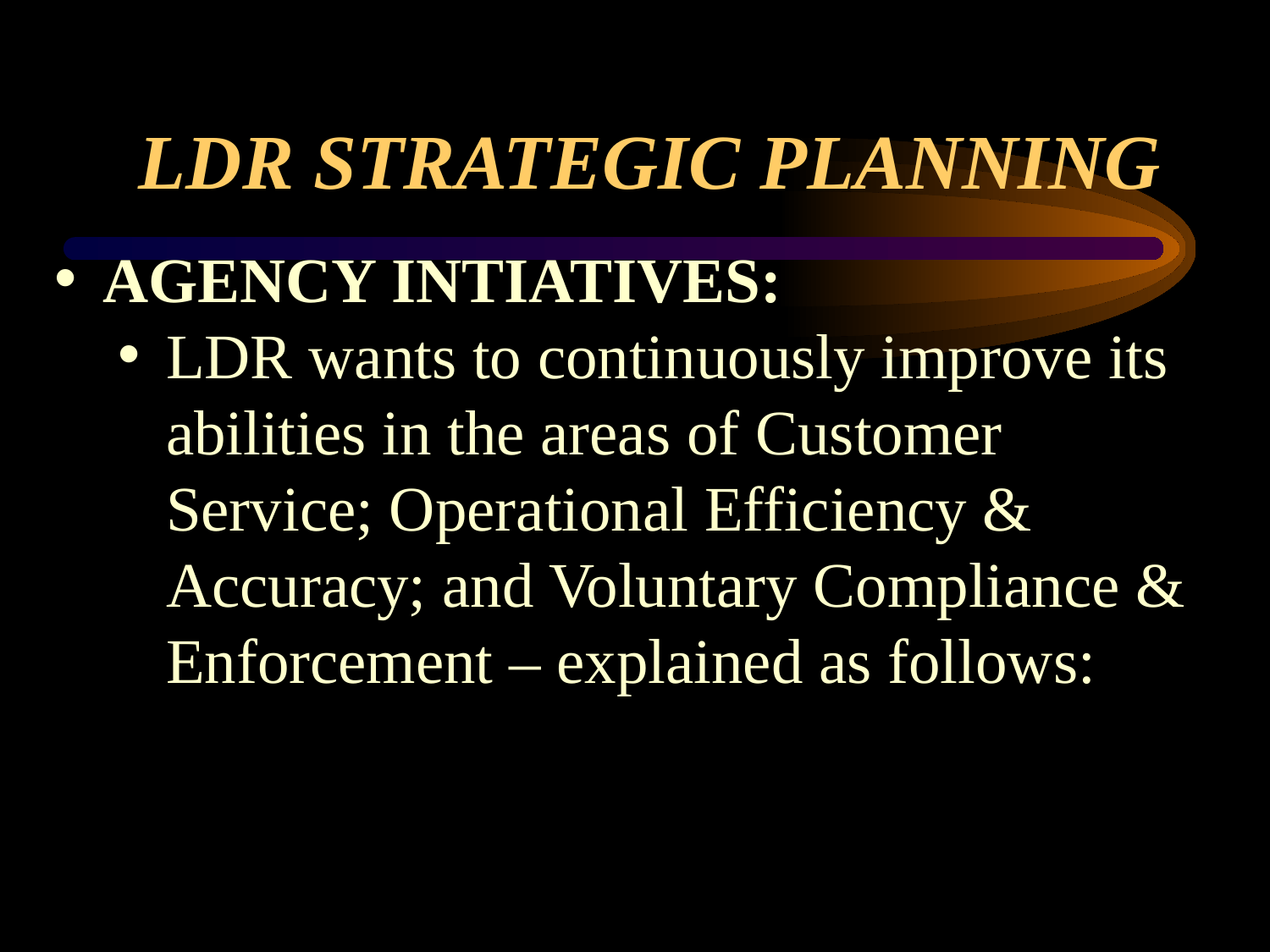

# LDR STRATEGIC PLANNING
AGENCY INTIATIVES:
LDR wants to continuously improve its abilities in the areas of Customer Service; Operational Efficiency & Accuracy; and Voluntary Compliance & Enforcement – explained as follows: